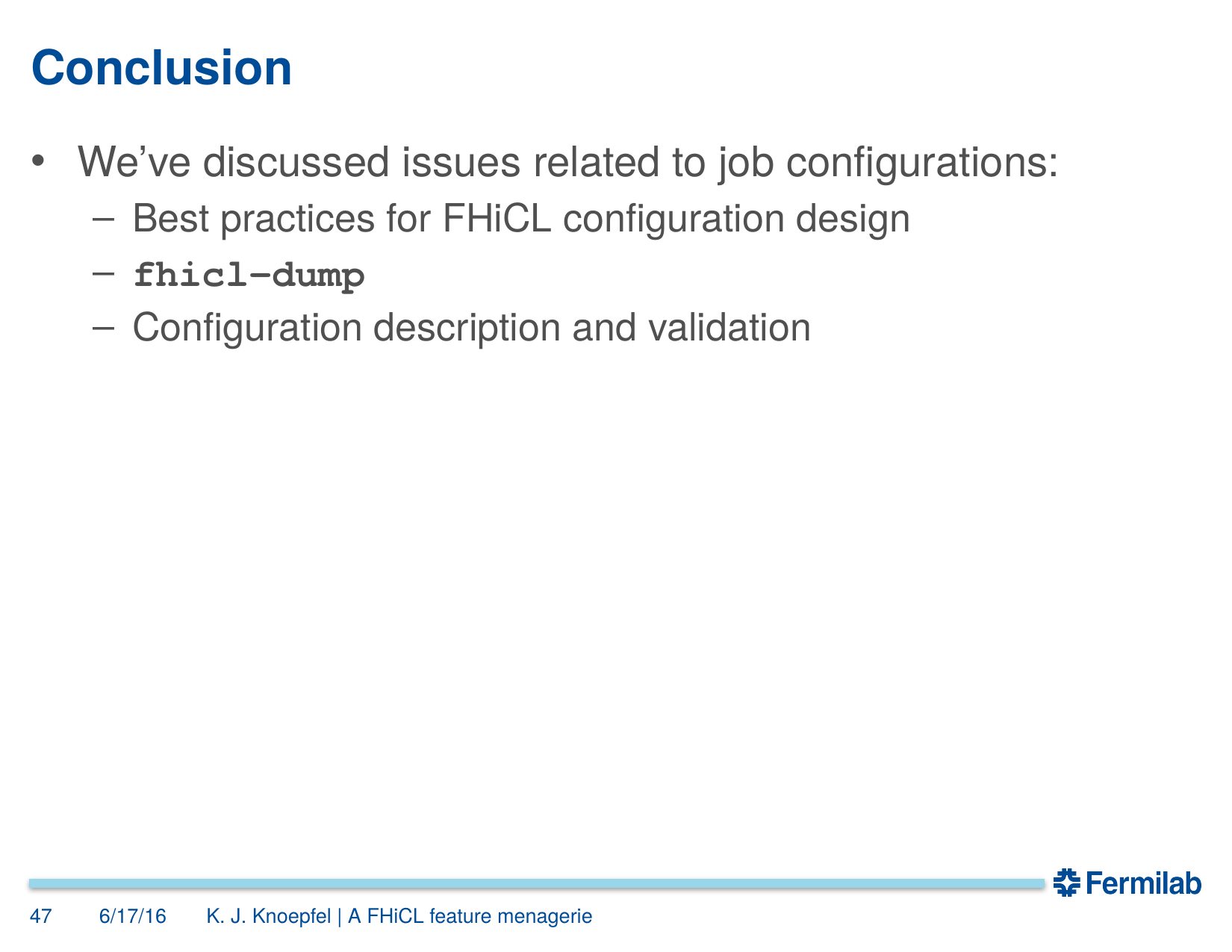

# Conclusion
We’ve discussed issues related to job configurations:
Best practices for FHiCL configuration design
fhicl-dump
Configuration description and validation

47
6/17/16
K. J. Knoepfel | A FHiCL feature menagerie